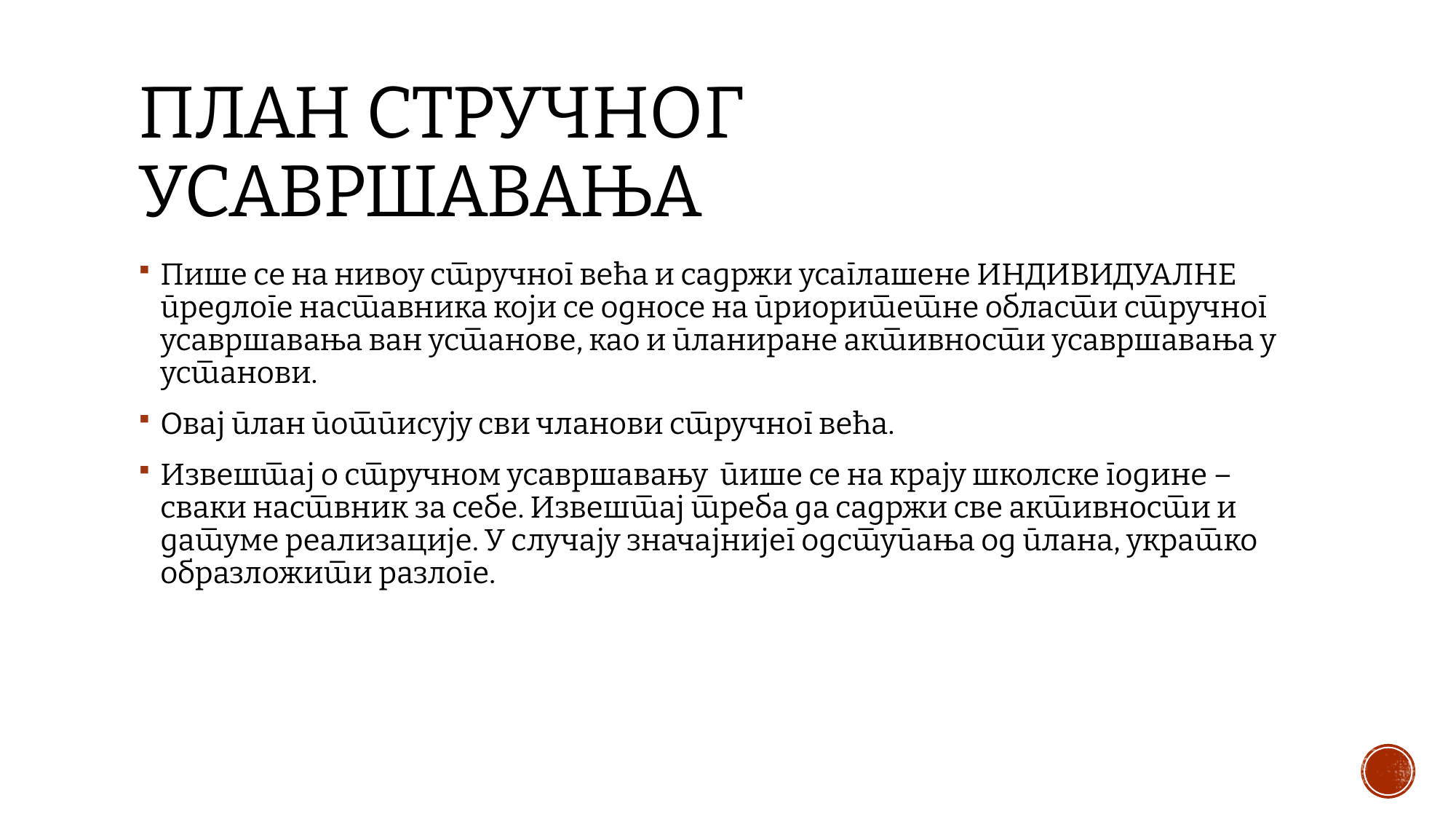

# План стручног усавршавања
Пише се на нивоу стручног већа и садржи усаглашене ИНДИВИДУАЛНЕ предлоге наставника који се односе на приоритетне области стручног усавршавања ван установе, као и планиране активности усавршавања у установи.
Овај план потписују сви чланови стручног већа.
Извештај о стручном усавршавању  пише се на крају школске године – сваки наствник за себе. Извештај треба да садржи све активности и датуме реализације. У случају значајнијег одступања од плана, укратко образложити разлоге.